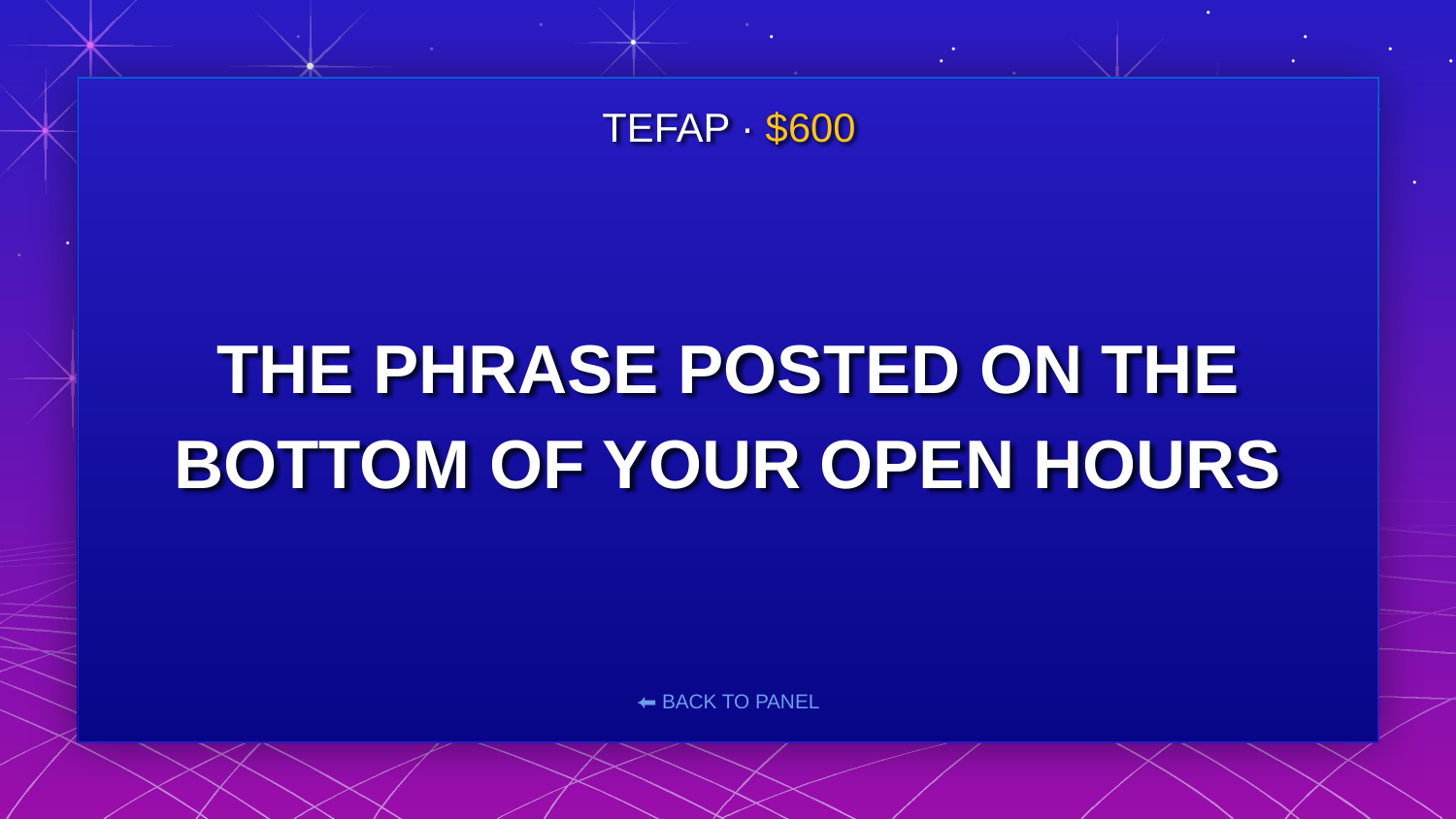

TEFAP · $600
# THE PHRASE POSTED ON THE BOTTOM OF YOUR OPEN HOURS